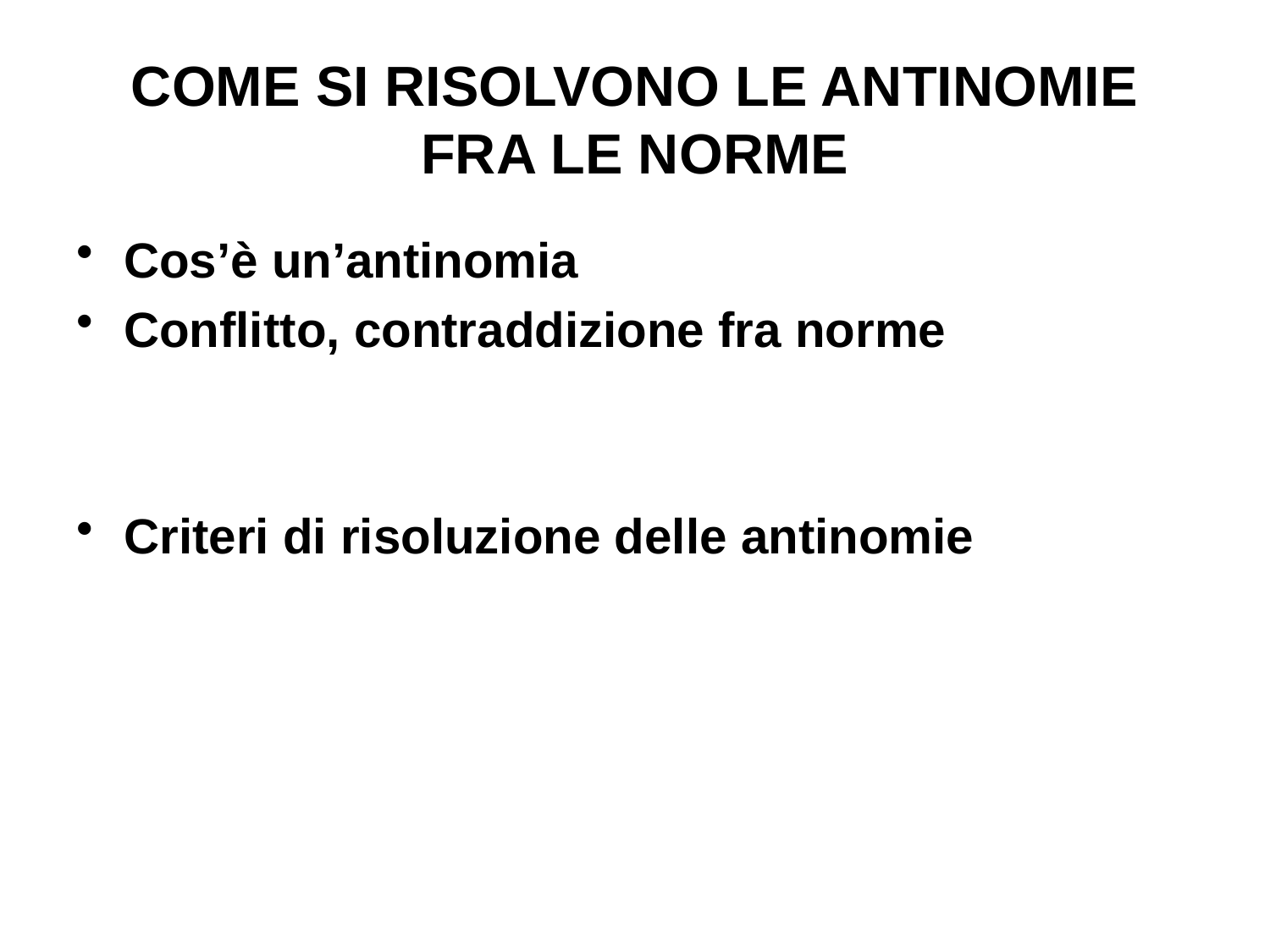

# COME SI RISOLVONO LE ANTINOMIE FRA LE NORME
Cos’è un’antinomia
Conflitto, contraddizione fra norme

Criteri di risoluzione delle antinomie